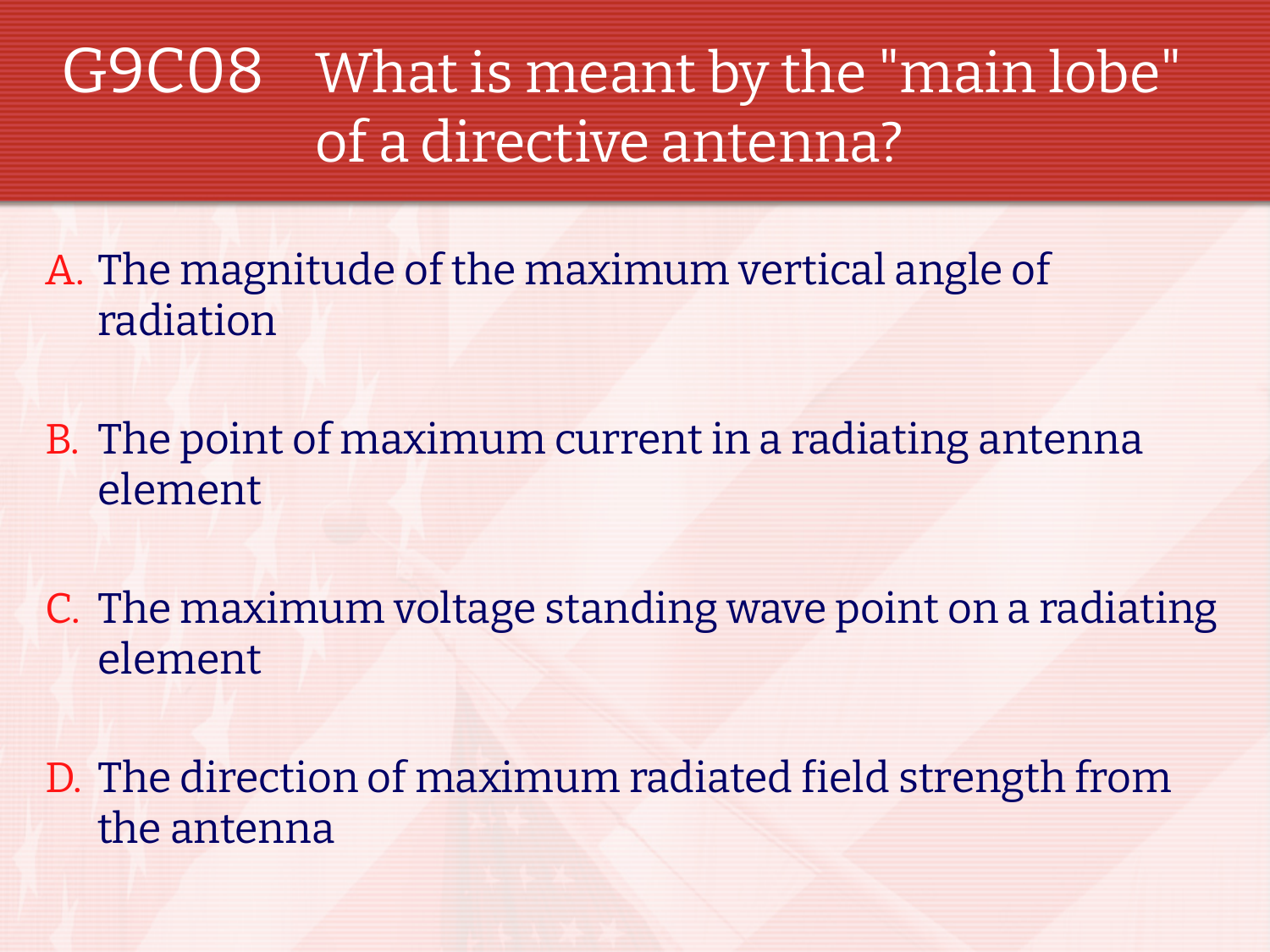

G9C08 	What is meant by the "main lobe" 			of a directive antenna?
The magnitude of the maximum vertical angle of radiation

The point of maximum current in a radiating antenna element

The maximum voltage standing wave point on a radiating element

The direction of maximum radiated field strength from the antenna